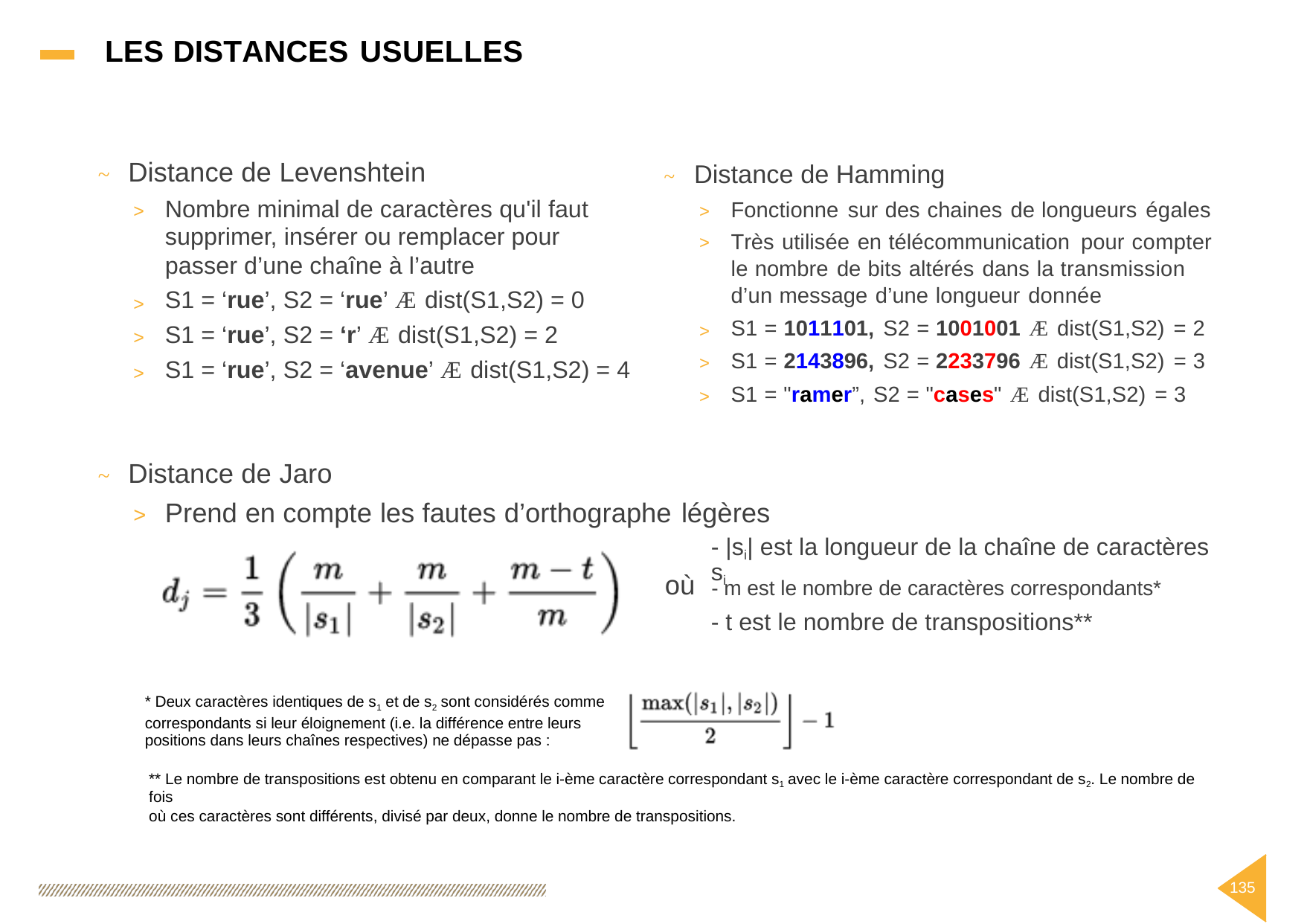

LES DISTANCES USUELLES

Distance de Levenshtein
Distance de Hamming
~
~
Nombre minimal de caractères qu'il faut
supprimer, insérer ou remplacer pour passer d’une chaîne à l’autre
S1 = ‘rue’, S2 = ‘rue’ Æ dist(S1,S2) = 0
S1 = ‘rue’, S2 = ‘r’ Æ dist(S1,S2) = 2
S1 = ‘rue’, S2 = ‘avenue’ Æ dist(S1,S2) = 4
Fonctionne sur des chaines de longueurs égales
Très utilisée en télécommunication pour compter
le nombre de bits altérés dans la transmission
d’un message d’une longueur donnée
S1 = 1011101, S2 = 1001001 Æ dist(S1,S2) = 2
S1 = 2143896, S2 = 2233796 Æ dist(S1,S2) = 3
S1 = "ramer”, S2 = "cases" Æ dist(S1,S2) = 3
>
>
>
>
>
>
>
>
>
Distance de Jaro
~
Prend en compte les fautes d’orthographe
légères
- |si| est la longueur de la chaîne de caractères si
>

où	- m est le nombre de caractères correspondants*
- t est le nombre de transpositions**

* Deux caractères identiques de s1 et de s2 sont considérés comme
correspondants si leur éloignement (i.e. la différence entre leurs
positions dans leurs chaînes respectives) ne dépasse pas :
** Le nombre de transpositions est obtenu en comparant le i-ème caractère correspondant s1 avec le i-ème caractère correspondant de s2. Le nombre de fois
où ces caractères sont différents, divisé par deux, donne le nombre de transpositions.

135